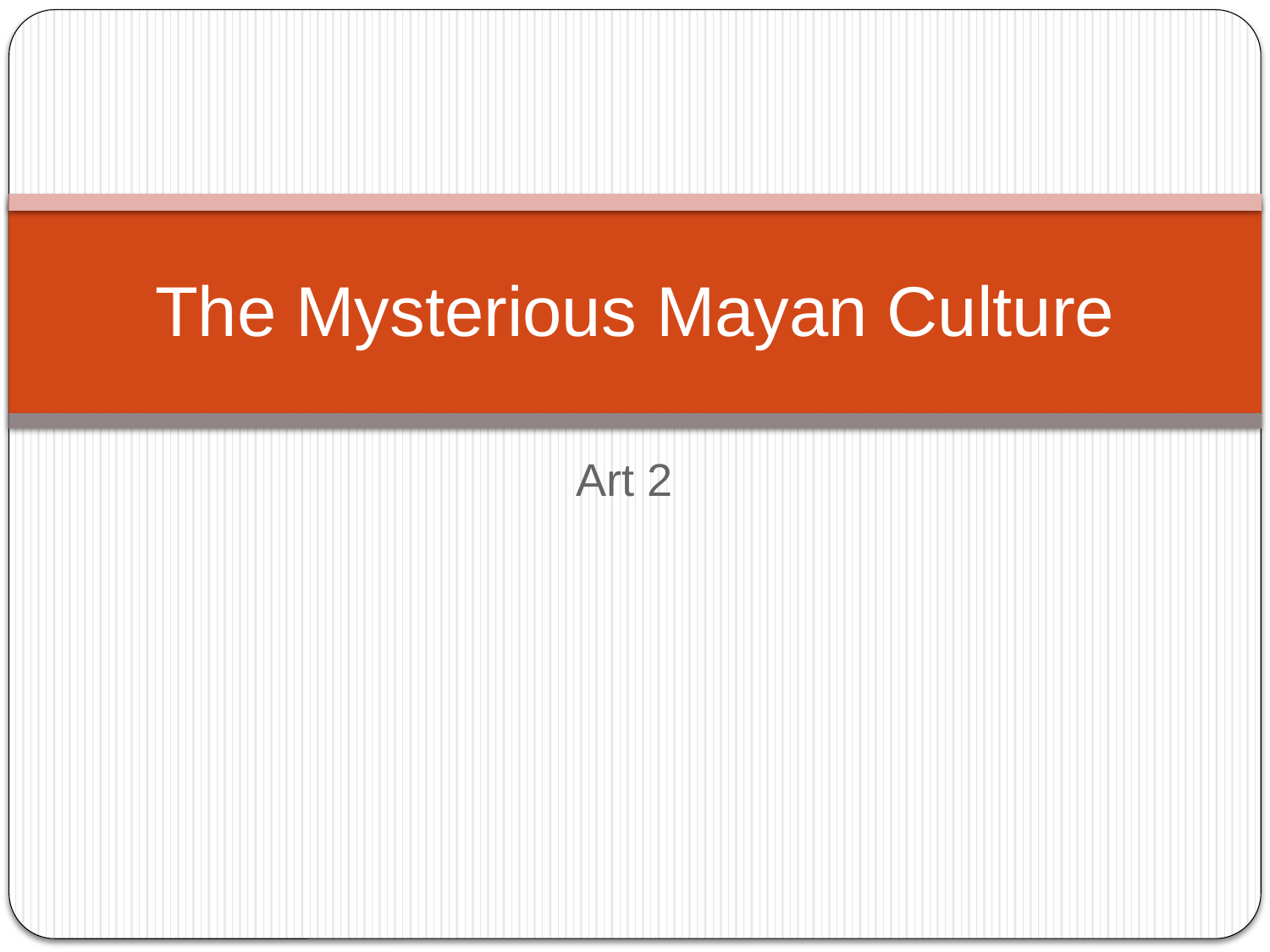

# The Mysterious Mayan Culture
Art 2